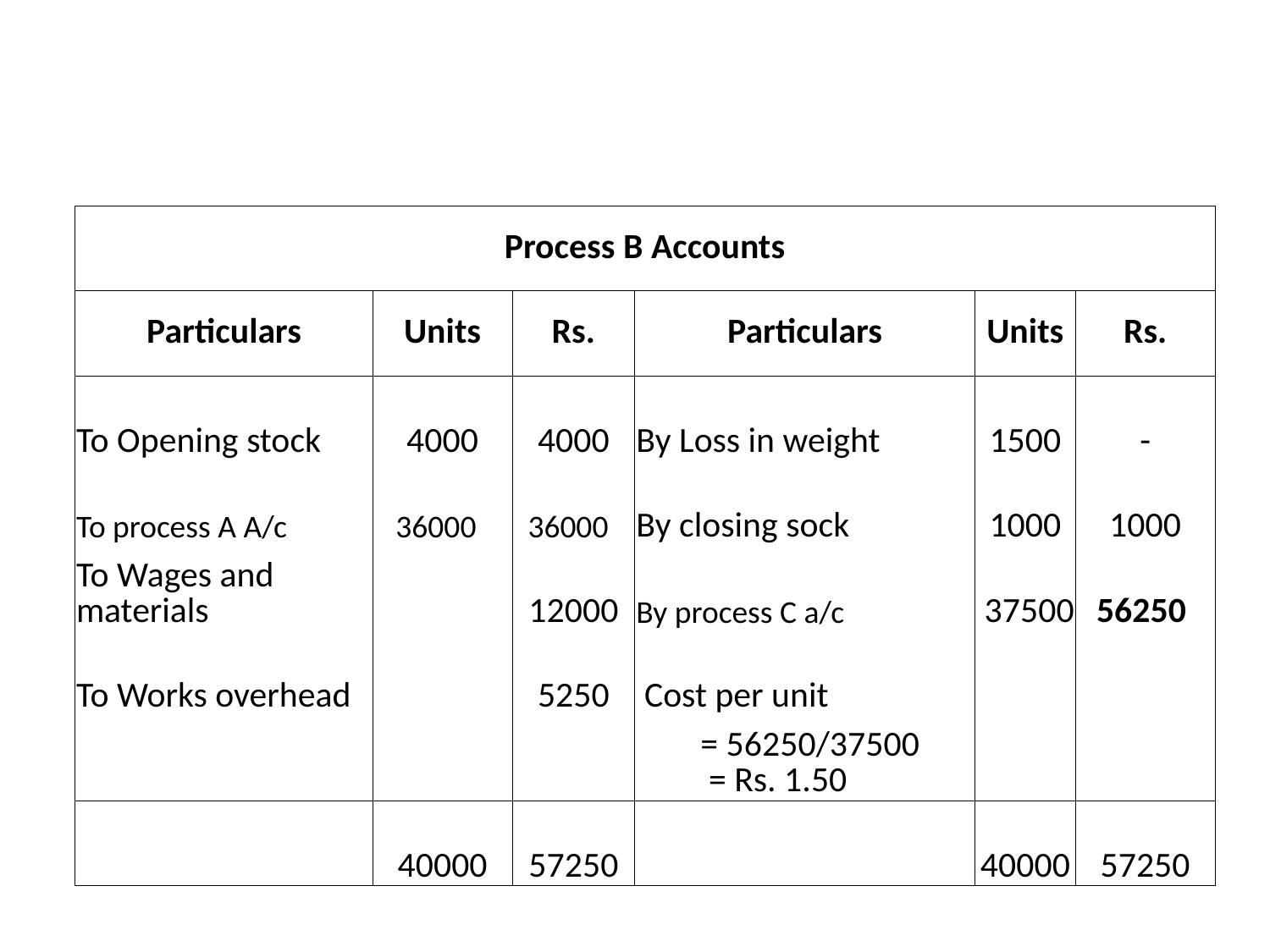

#
| Process B Accounts |  |  |  |  |  |
| --- | --- | --- | --- | --- | --- |
| Particulars | Units | Rs. | Particulars | Units | Rs. |
| To Opening stock | 4000 | 4000 | By Loss in weight | 1500 | - |
| To process A A/c | 36000 | 36000 | By closing sock | 1000 | 1000 |
| To Wages and materials |  | 12000 | By process C a/c | 37500 | 56250 |
| To Works overhead |  | 5250 | Cost per unit |  |  |
|  |  |  | = 56250/37500 = Rs. 1.50 |  |  |
|  | 40000 | 57250 |  | 40000 | 57250 |